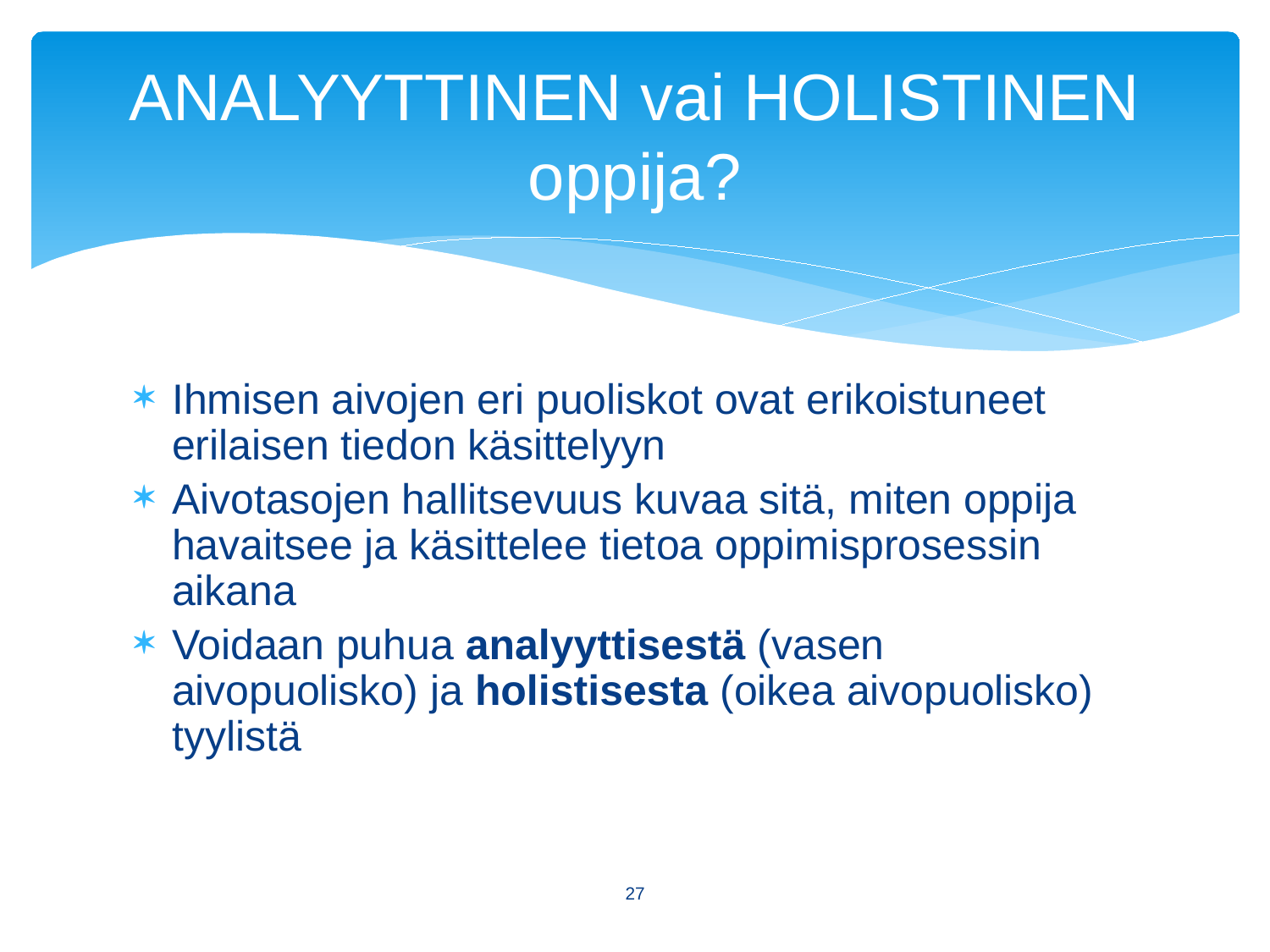

# ANALYYTTINEN vai HOLISTINEN oppija?
Ihmisen aivojen eri puoliskot ovat erikoistuneet erilaisen tiedon käsittelyyn
Aivotasojen hallitsevuus kuvaa sitä, miten oppija havaitsee ja käsittelee tietoa oppimisprosessin aikana
Voidaan puhua analyyttisestä (vasen aivopuolisko) ja holistisesta (oikea aivopuolisko) tyylistä
27